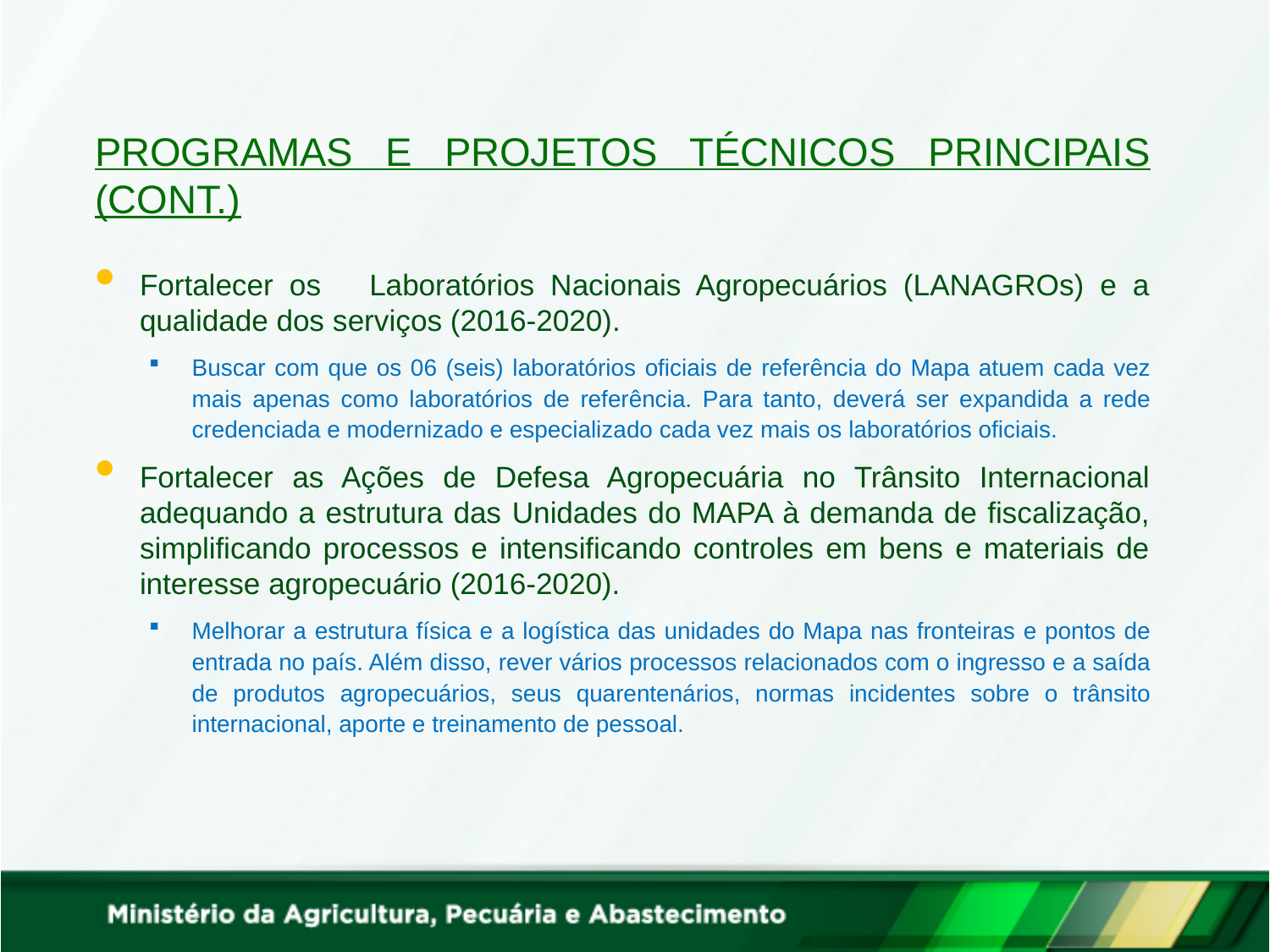

Programas e Projetos Técnicos Principais (cont.)

Fortalecer os   Laboratórios Nacionais Agropecuários (LANAGROs) e a qualidade dos serviços (2016-2020).
Buscar com que os 06 (seis) laboratórios oficiais de referência do Mapa atuem cada vez mais apenas como laboratórios de referência. Para tanto, deverá ser expandida a rede credenciada e modernizado e especializado cada vez mais os laboratórios oficiais.
Fortalecer as Ações de Defesa Agropecuária no Trânsito Internacional adequando a estrutura das Unidades do MAPA à demanda de fiscalização, simplificando processos e intensificando controles em bens e materiais de interesse agropecuário (2016-2020).
Melhorar a estrutura física e a logística das unidades do Mapa nas fronteiras e pontos de entrada no país. Além disso, rever vários processos relacionados com o ingresso e a saída de produtos agropecuários, seus quarentenários, normas incidentes sobre o trânsito internacional, aporte e treinamento de pessoal.